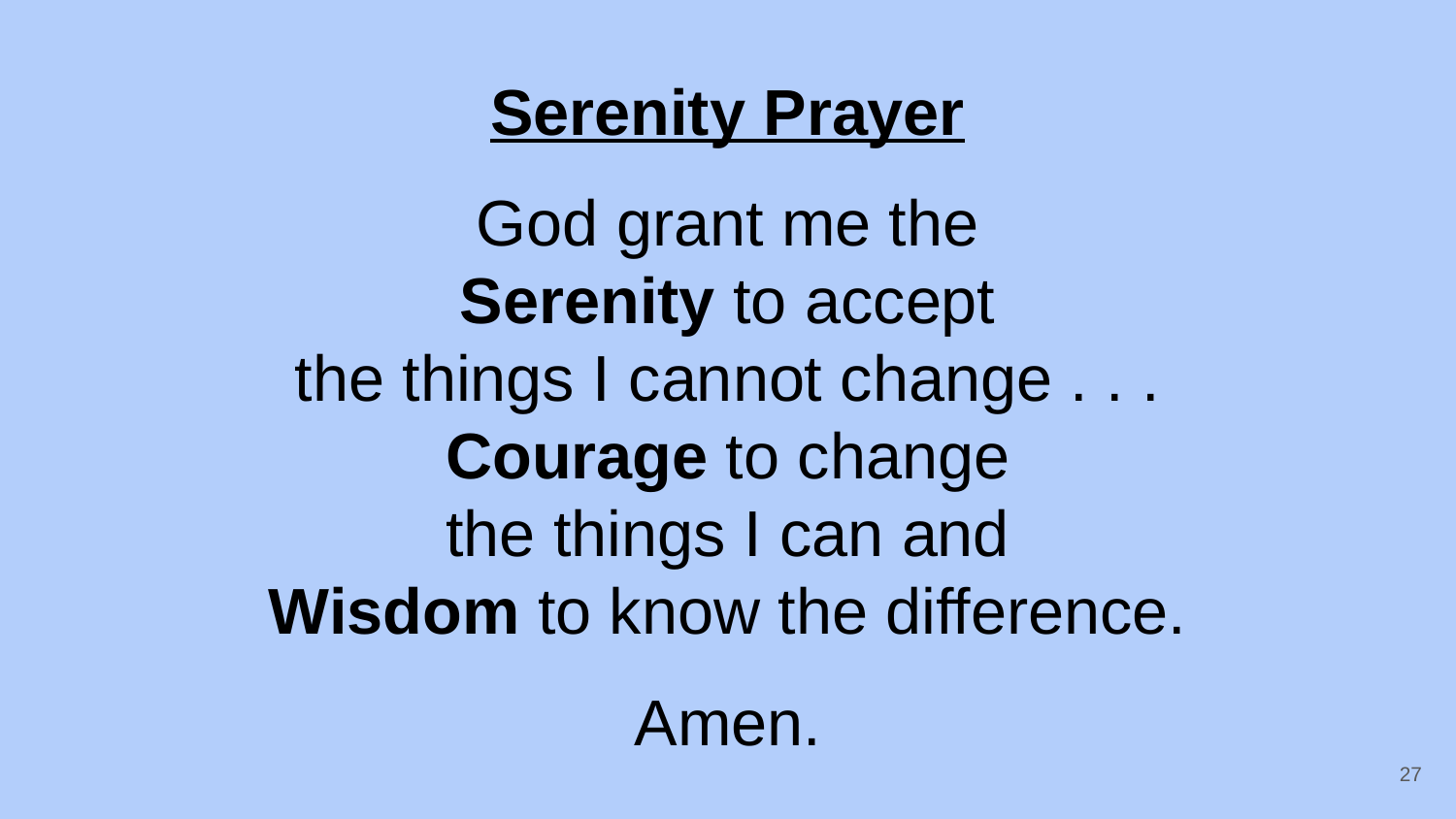

Serenity Prayer

God grant me the
Serenity to accept
the things I cannot change . . .
Courage to change
the things I can and
Wisdom to know the difference.

Amen.
27